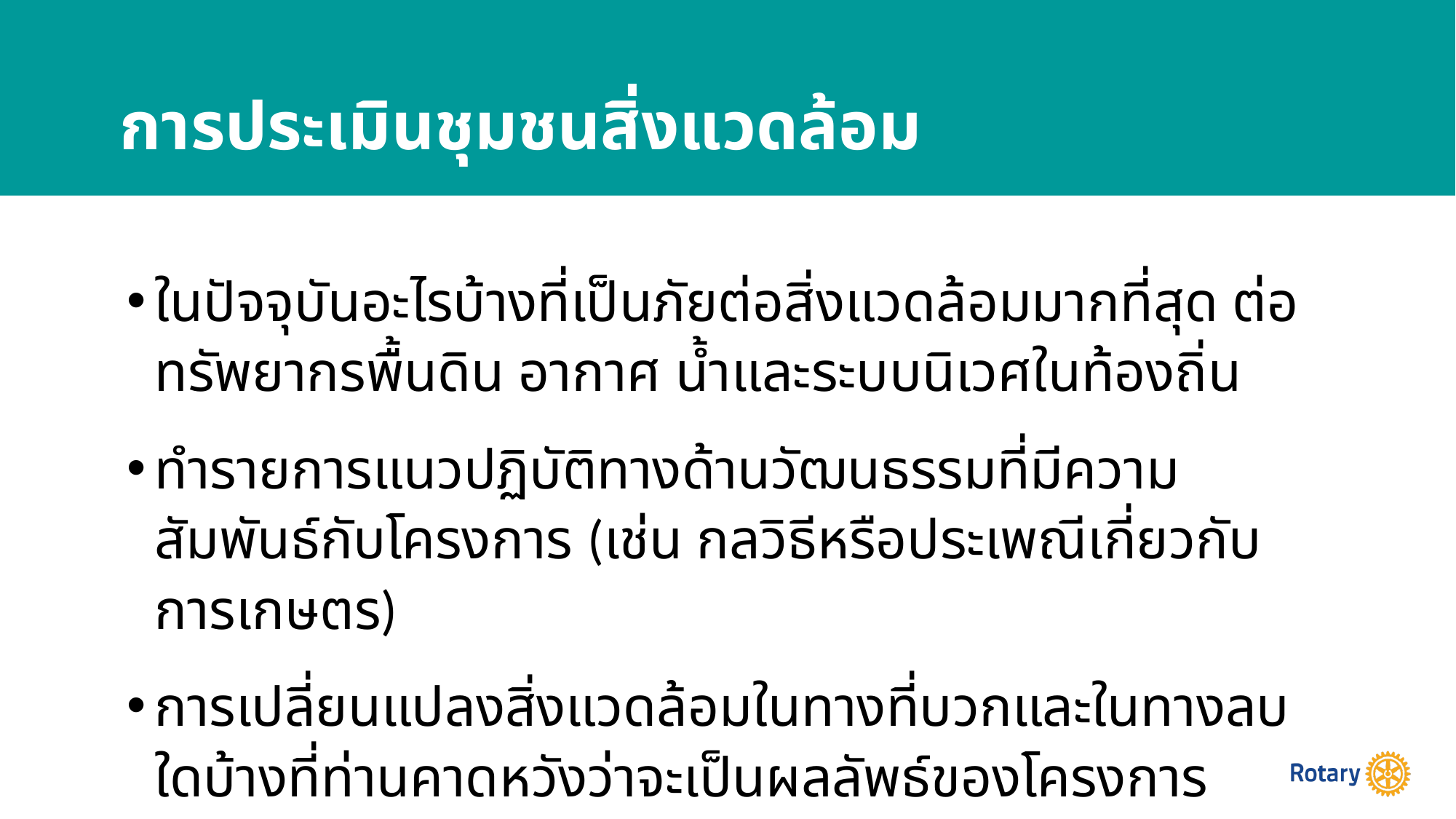

การประเมินชุมชนสิ่งแวดล้อม
ในปัจจุบันอะไรบ้างที่เป็นภัยต่อสิ่งแวดล้อมมากที่สุด ต่อทรัพยากรพื้นดิน อากาศ น้ำและระบบนิเวศในท้องถิ่น
ทำรายการแนวปฏิบัติทางด้านวัฒนธรรมที่มีความสัมพันธ์กับโครงการ (เช่น กลวิธีหรือประเพณีเกี่ยวกับการเกษตร)
การเปลี่ยนแปลงสิ่งแวดล้อมในทางที่บวกและในทางลบใดบ้างที่ท่านคาดหวังว่าจะเป็นผลลัพธ์ของโครงการ